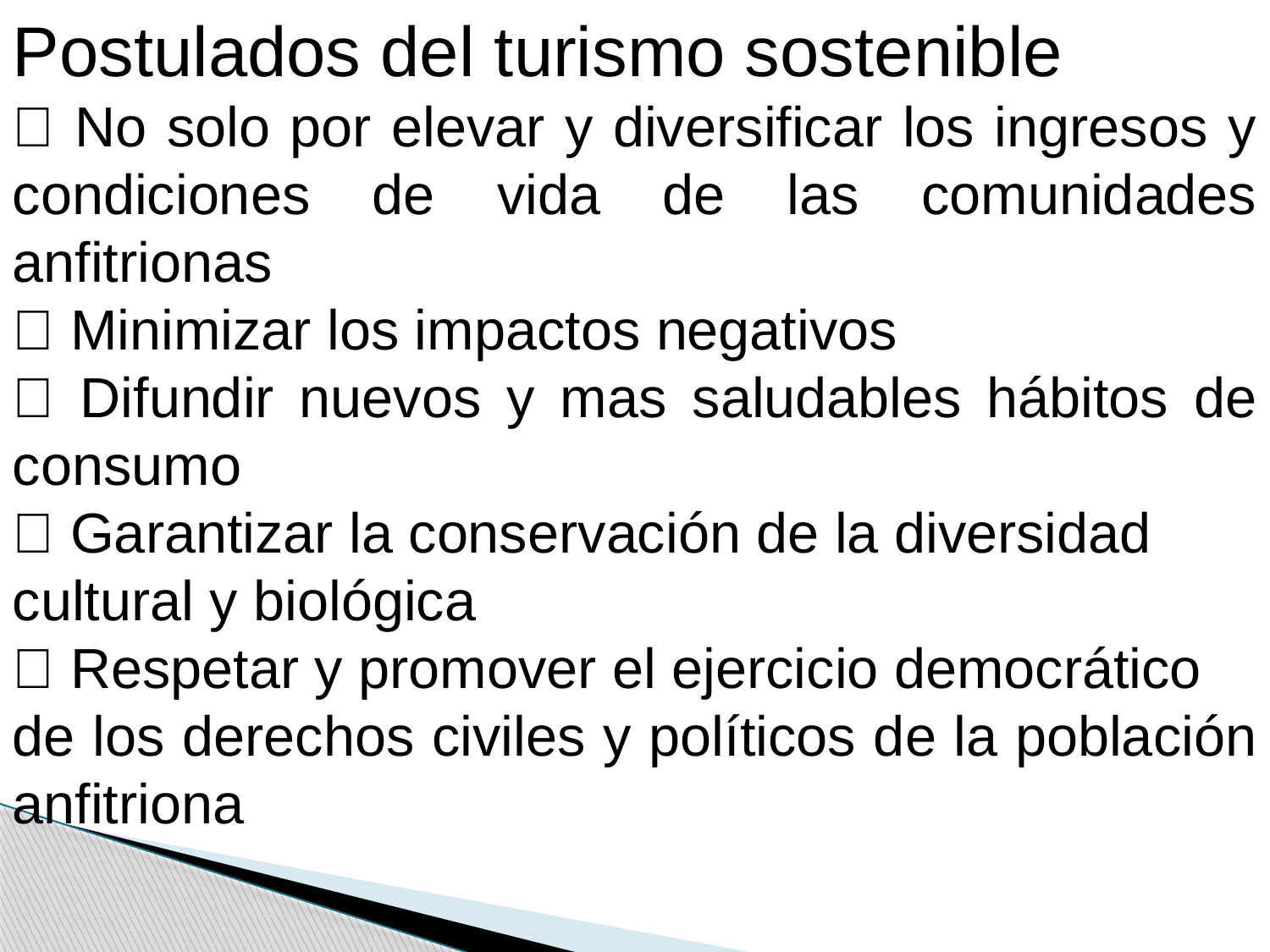

Postulados del turismo sostenible
􀂾 No solo por elevar y diversificar los ingresos y condiciones de vida de las comunidades anfitrionas
􀂾 Minimizar los impactos negativos
􀂾 Difundir nuevos y mas saludables hábitos de consumo
􀂾 Garantizar la conservación de la diversidad
cultural y biológica
􀂾 Respetar y promover el ejercicio democrático
de los derechos civiles y políticos de la población anfitriona